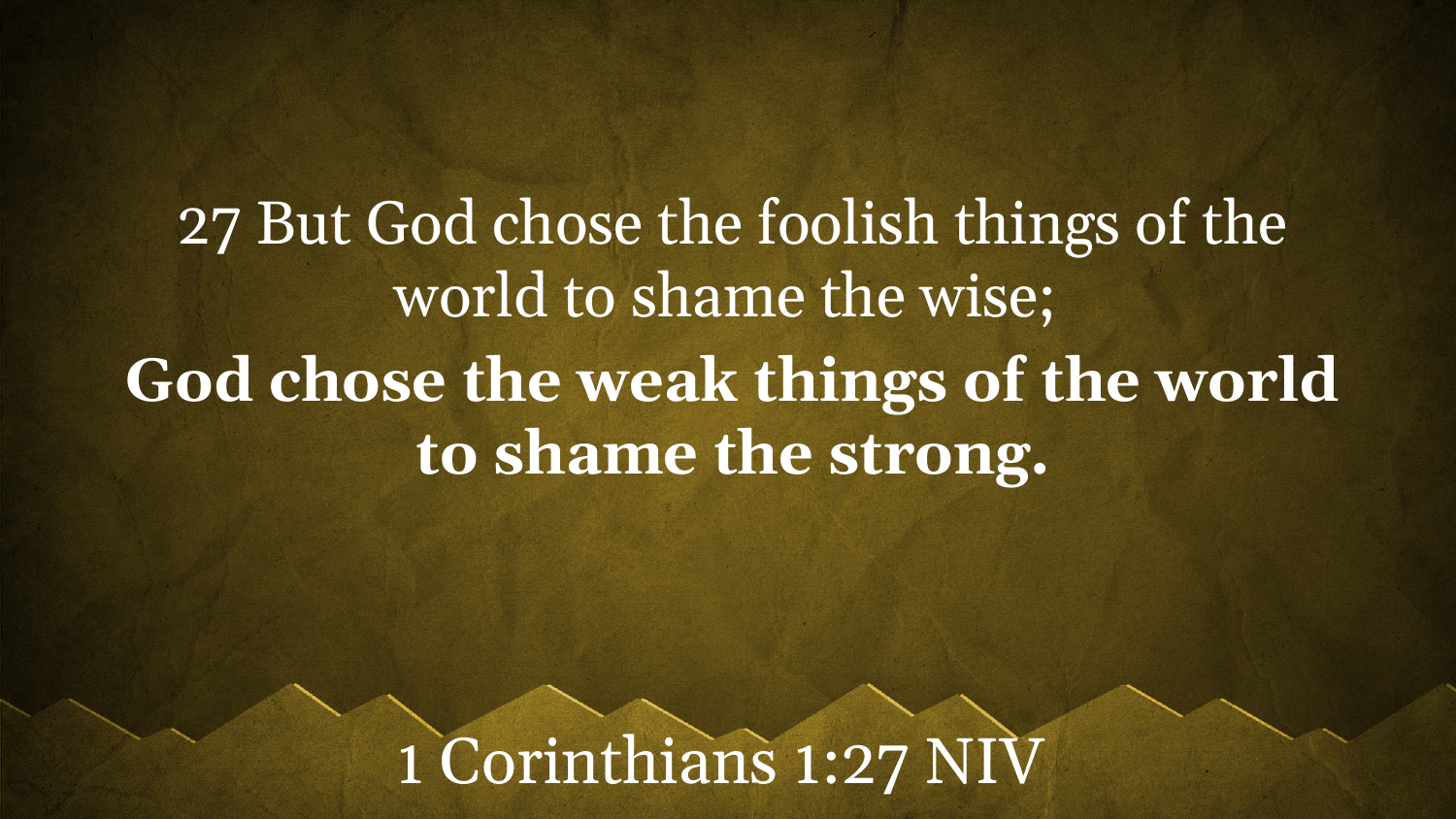

27 But God chose the foolish things of the world to shame the wise;
God chose the weak things of the world to shame the strong.
1 Corinthians 1:27 NIV